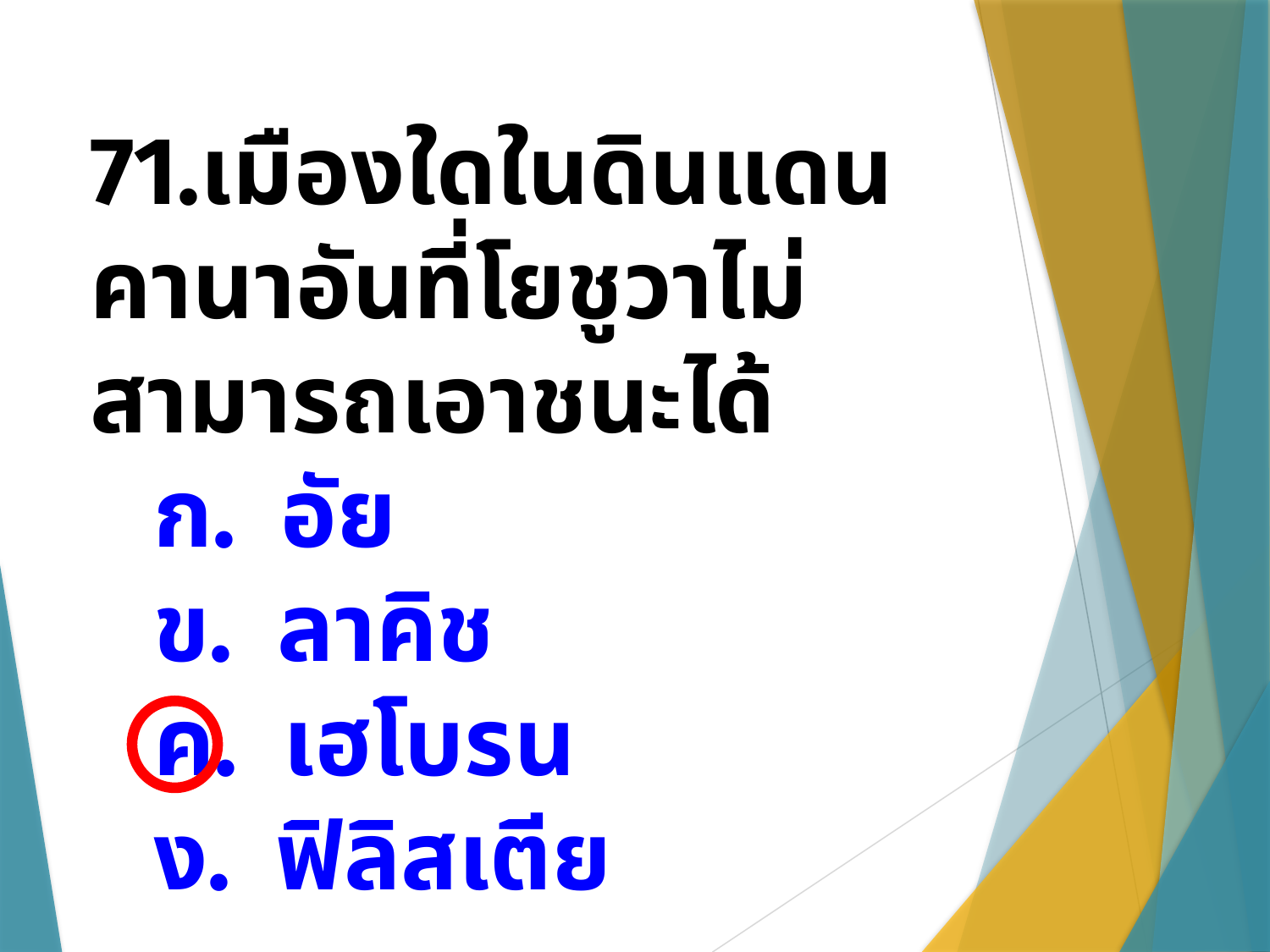

71.เมืองใดในดินแดนคานาอันที่โยชูวาไม่สามารถเอาชนะได้
ก.  อัย
ข.  ลาคิช
ค.  เฮโบรน
ง.  ฟิลิสเตีย